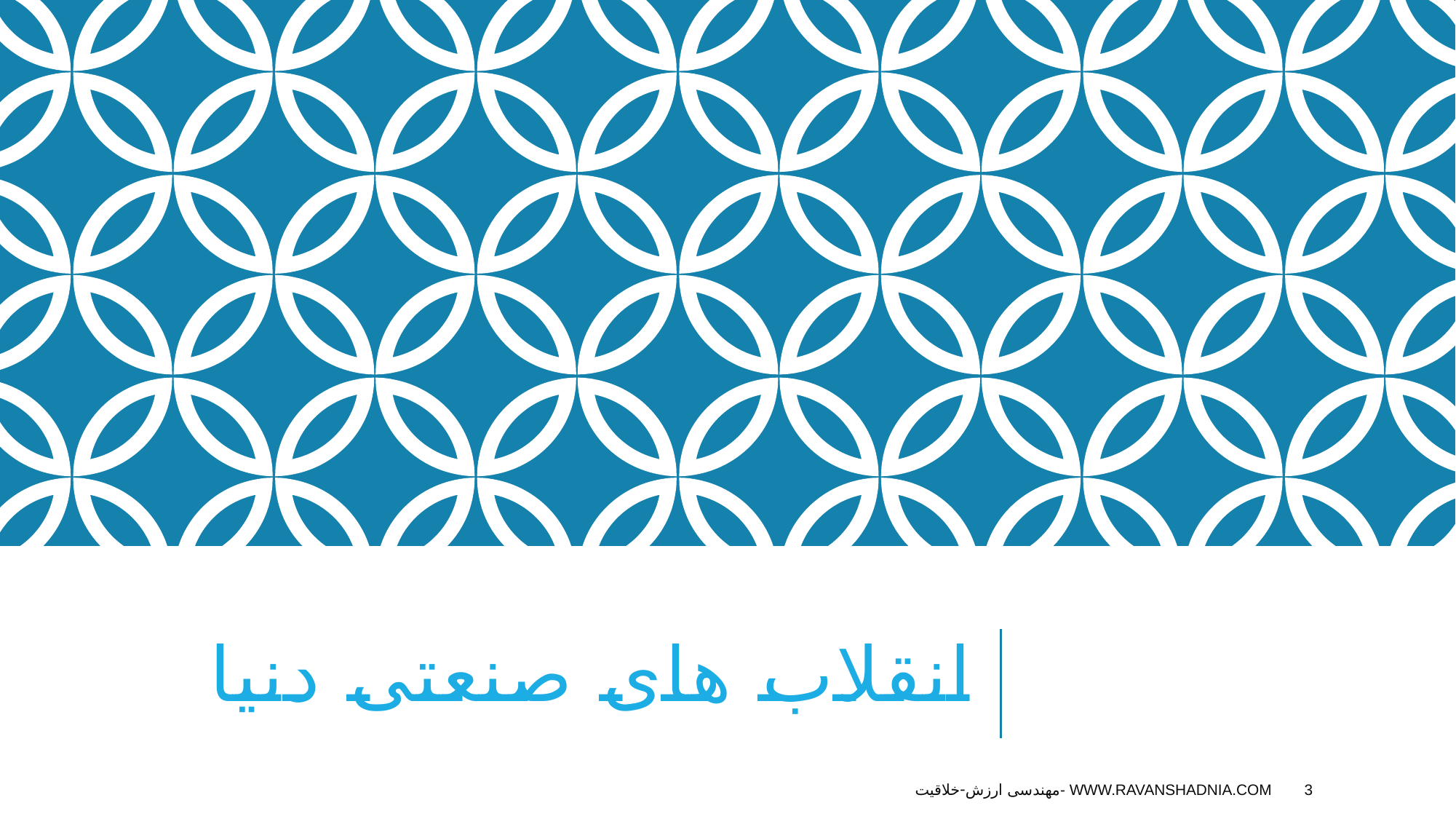

# انقلاب های صنعتی دنیا

مهندسی ارزش-خلاقیت- www.ravanshadnia.com
3